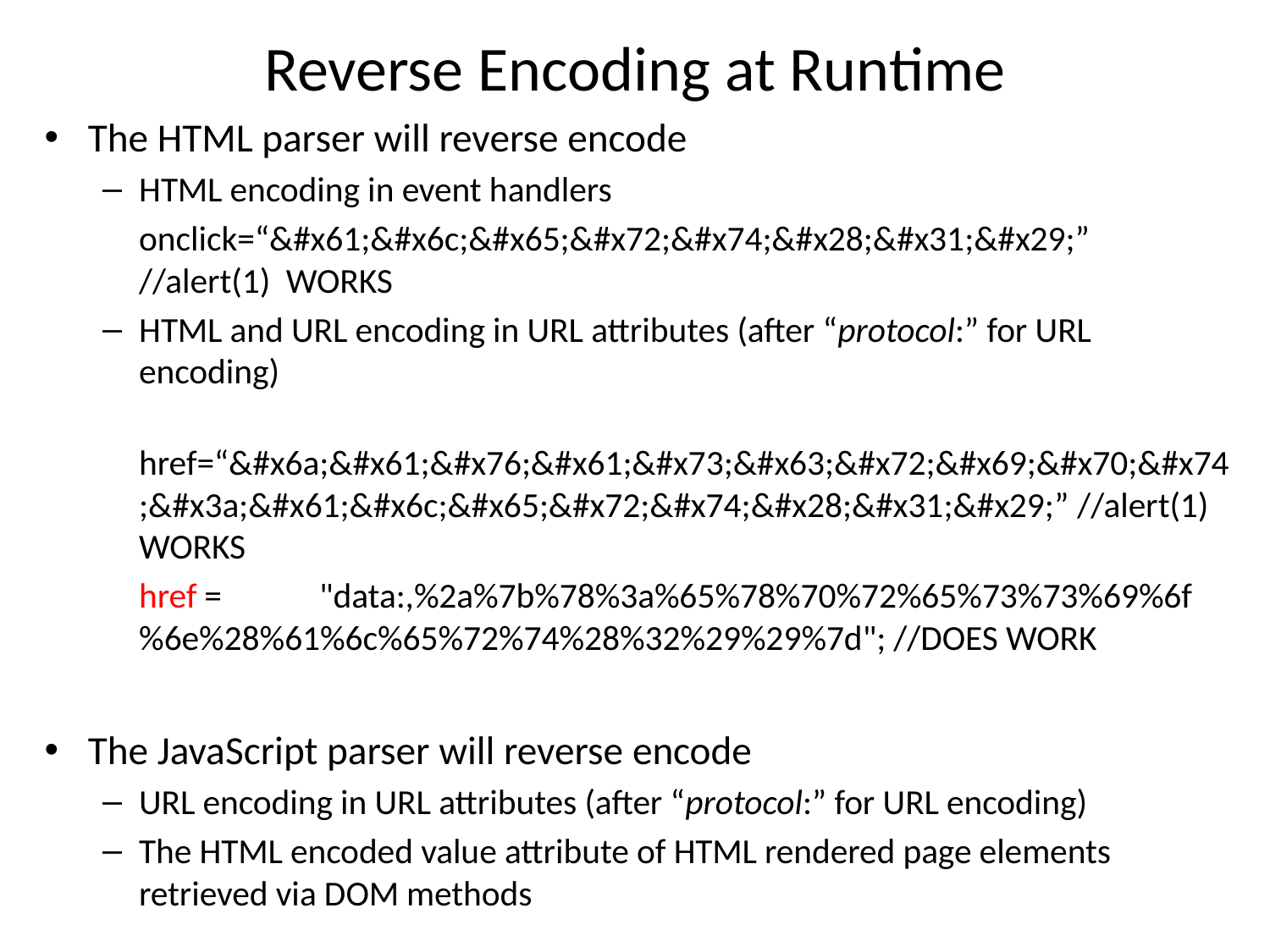

# Reverse Encoding at Runtime
The HTML parser will reverse encode
HTML encoding in event handlers
	onclick=“&#x61;&#x6c;&#x65;&#x72;&#x74;&#x28;&#x31;&#x29;”  //alert(1)  WORKS
HTML and URL encoding in URL attributes (after “protocol:” for URL encoding)
	href=“&#x6a;&#x61;&#x76;&#x61;&#x73;&#x63;&#x72;&#x69;&#x70;&#x74;&#x3a;&#x61;&#x6c;&#x65;&#x72;&#x74;&#x28;&#x31;&#x29;” //alert(1)  WORKS
	href = 			"data:,%2a%7b%78%3a%65%78%70%72%65%73%73%69%6f%6e%28%61%6c%65%72%74%28%32%29%29%7d"; //DOES WORK

The JavaScript parser will reverse encode
URL encoding in URL attributes (after “protocol:” for URL encoding)
The HTML encoded value attribute of HTML rendered page elements retrieved via DOM methods